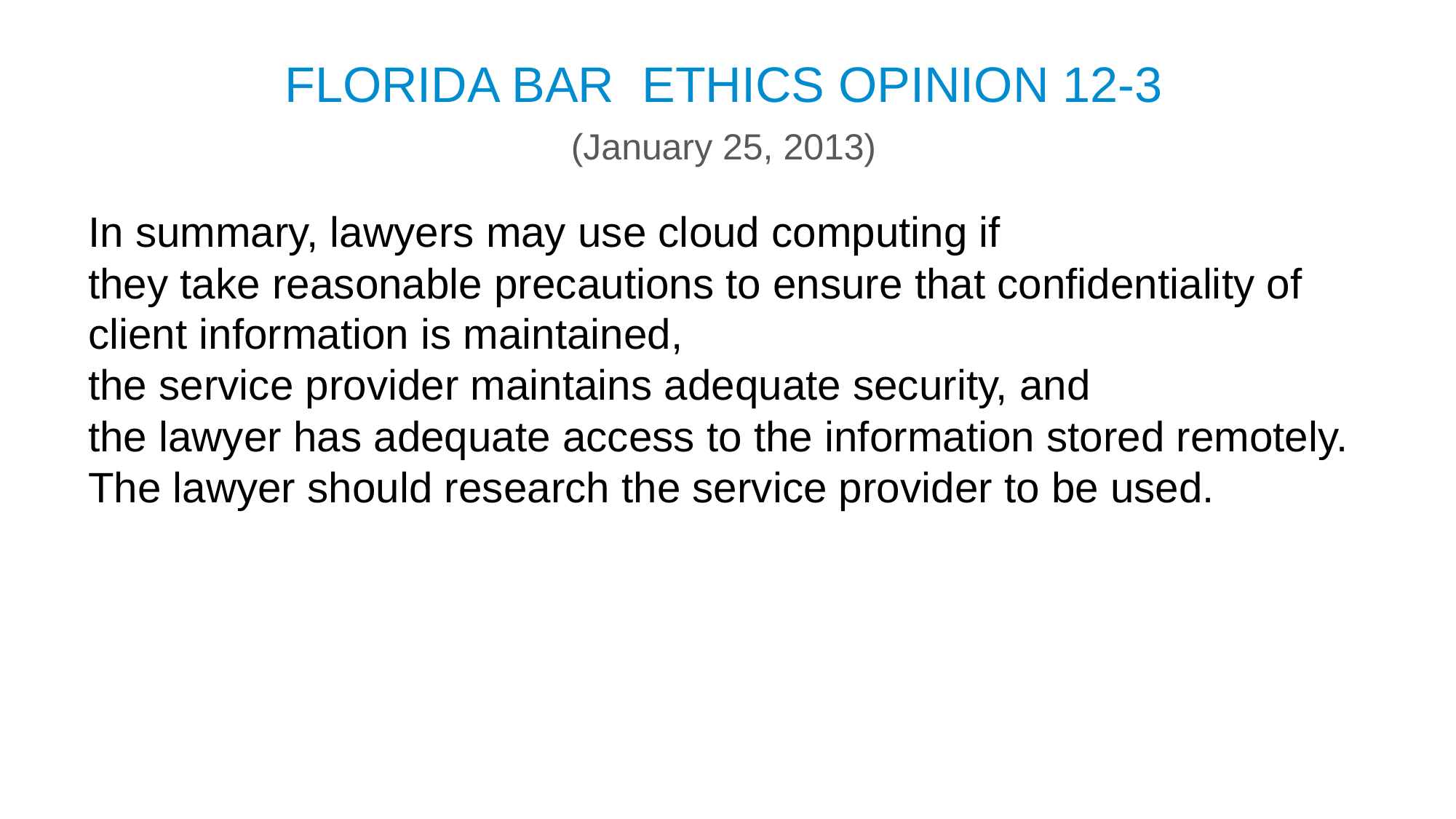

# FLORIDA BAR  ETHICS OPINION 12-3
(January 25, 2013)
In summary, lawyers may use cloud computing if
they take reasonable precautions to ensure that confidentiality of client information is maintained,
the service provider maintains adequate security, and
the lawyer has adequate access to the information stored remotely.
The lawyer should research the service provider to be used.